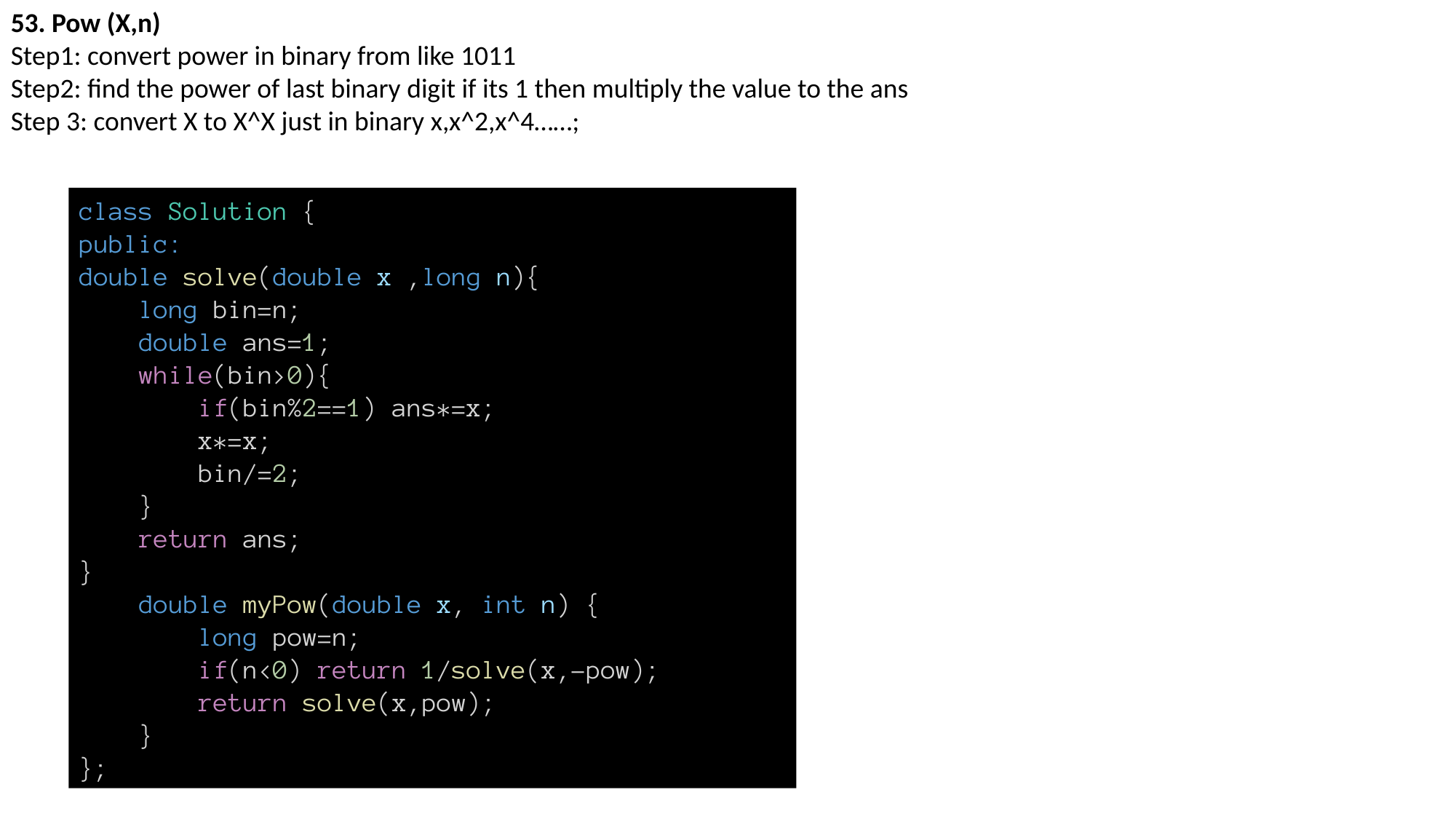

53. Pow (X,n)
Step1: convert power in binary from like 1011
Step2: find the power of last binary digit if its 1 then multiply the value to the ans
Step 3: convert X to X^X just in binary x,x^2,x^4……;

class Solution {
public:
double solve(double x ,long n){
    long bin=n;
    double ans=1;
    while(bin>0){
        if(bin%2==1) ans*=x;
        x*=x;
        bin/=2;
    }
    return ans;
}
    double myPow(double x, int n) {
        long pow=n;
        if(n<0) return 1/solve(x,-pow);
        return solve(x,pow);
    }
};